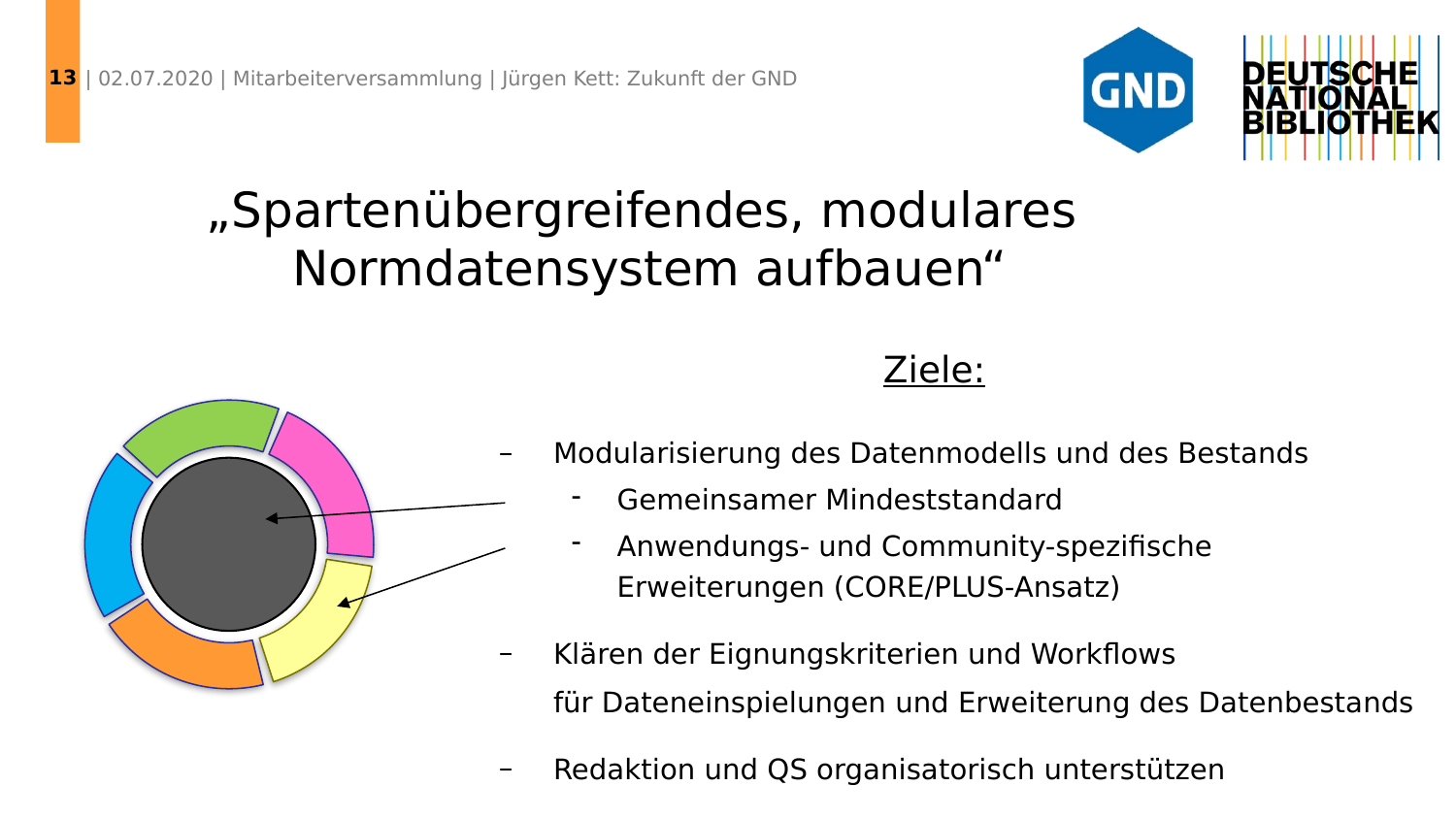

13
| 02.07.2020 | Mitarbeiterversammlung | Jürgen Kett: Zukunft der GND
„Spartenübergreifendes, modulares  Normdatensystem aufbauen“
Ziele:

Modularisierung des Datenmodells und des Bestands
Gemeinsamer Mindeststandard
Anwendungs- und Community-spezifische Erweiterungen (CORE/PLUS-Ansatz)
Klären der Eignungskriterien und Workflows
für Dateneinspielungen und Erweiterung des Datenbestands
Redaktion und QS organisatorisch unterstützen